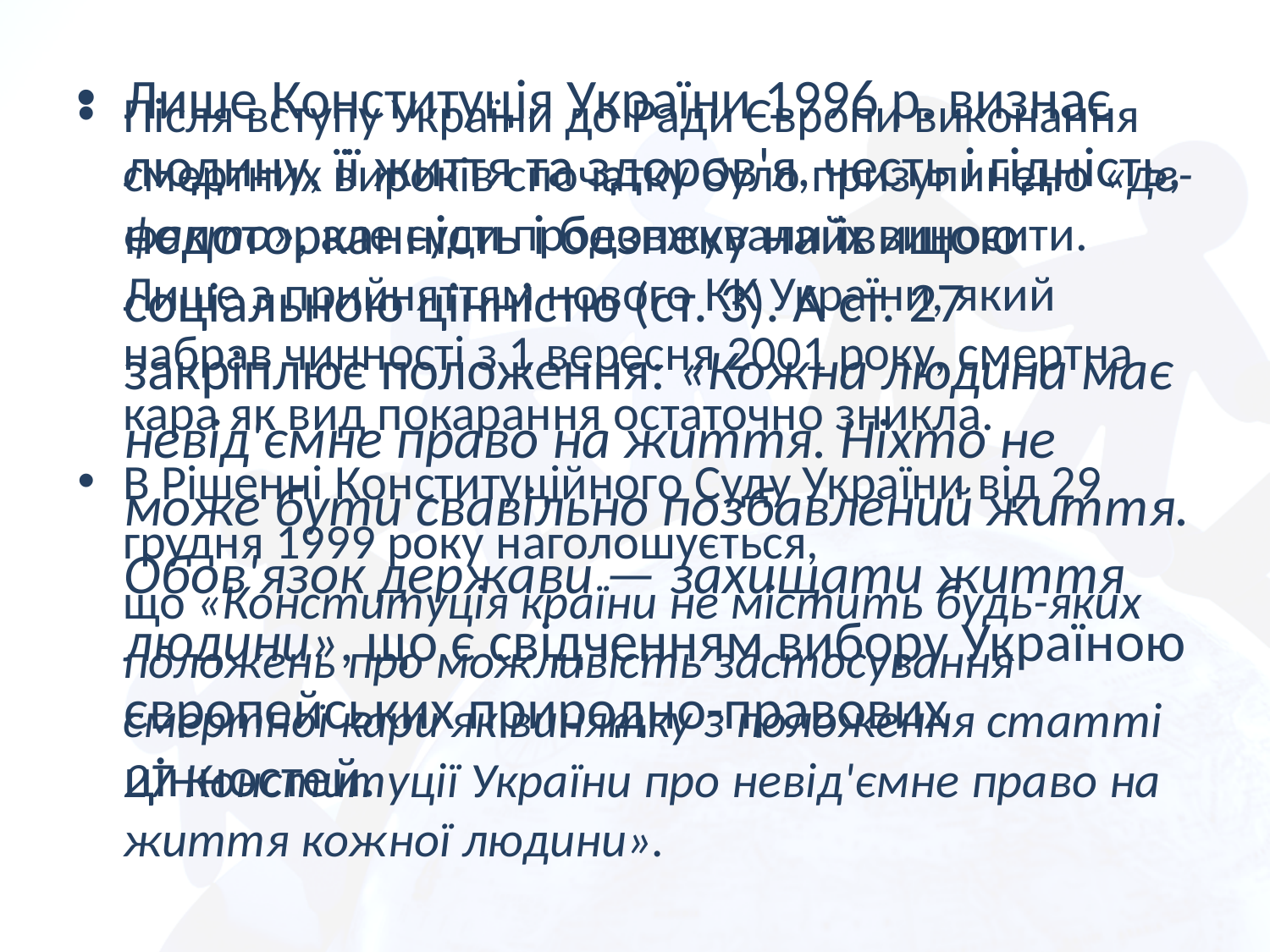

Лише Конституція України 1996 р. визнає людину, її життя та здоров'я, честь і гідність, недоторканність і безпеку найвищою соціальною цінністю (ст. 3). А ст. 27 закріплює положення: «Кожна людина має невід'ємне право на життя. Ніхто не може бути свавільно позбавлений життя. Обов'язок держави — захищати життя людини», що є свідченням вибору Україною європейських природно-правових цінностей.

Після вступу України до Ради Європи виконання смертних вироків спочатку було призупинено «де-факто», але суди продовжували їх виносити. Лише з прийняттям нового КК України, який набрав чинності з 1 вересня 2001 року, смертна кара як вид покарання остаточно зникла.
В Рішенні Конституційного Суду України від 29 грудня 1999 року наголошується, що «Конституція країни не містить будь-яких положень про можливість застосування смертної кари як винятку з положення статті 27 Конституції України про невід'ємне право на життя кожної людини».